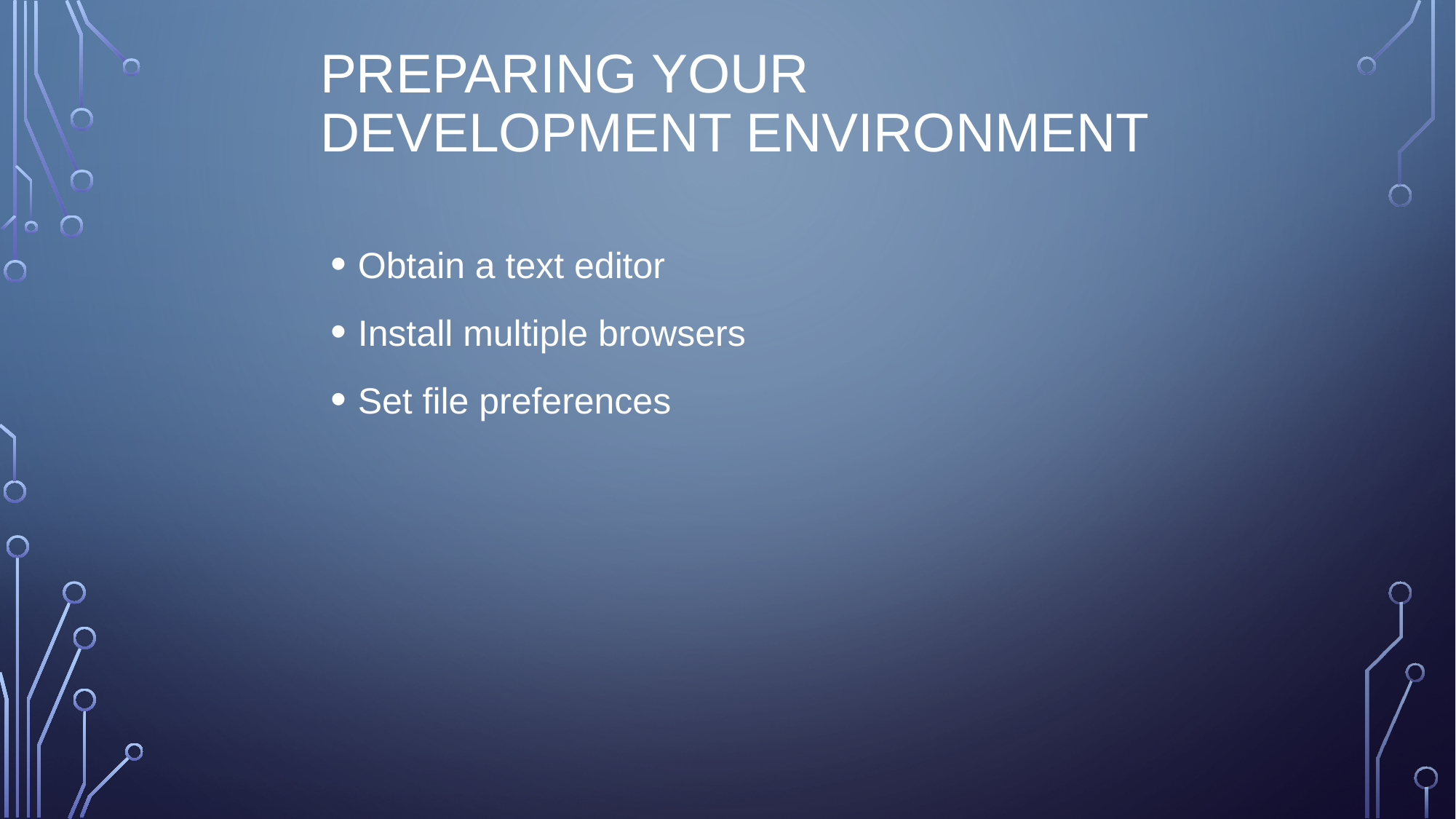

# Preparing Your Development Environment
Obtain a text editor
Install multiple browsers
Set file preferences